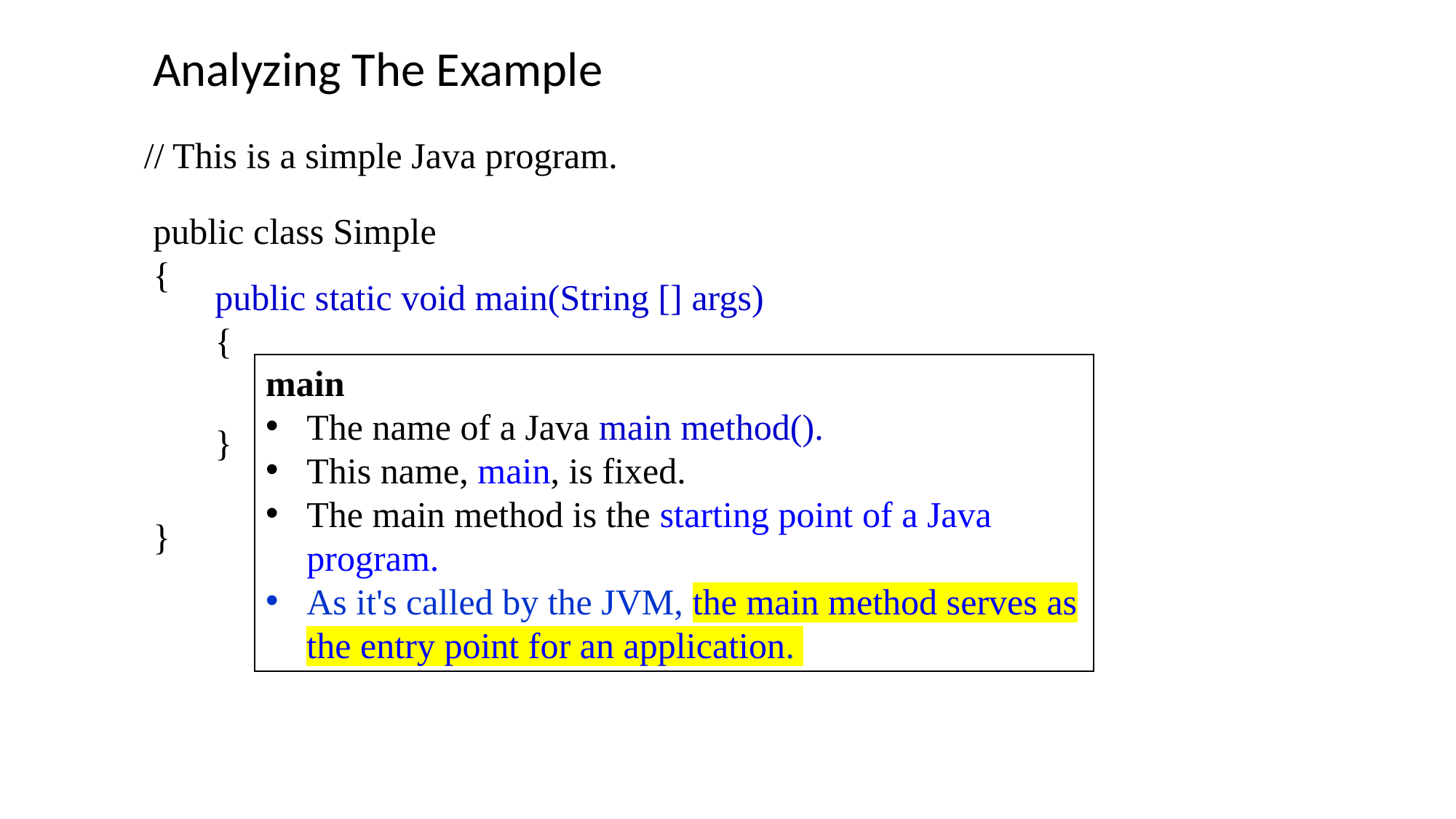

Analyzing The Example
// This is a simple Java program.
public class Simple
{
}
public static void main(String [] args)
{
      System.out.println("Programming is great fun!");
}

main
The name of a Java main method().
This name, main, is fixed.
The main method is the starting point of a Java program.
As it's called by the JVM, the main method serves as the entry point for an application.